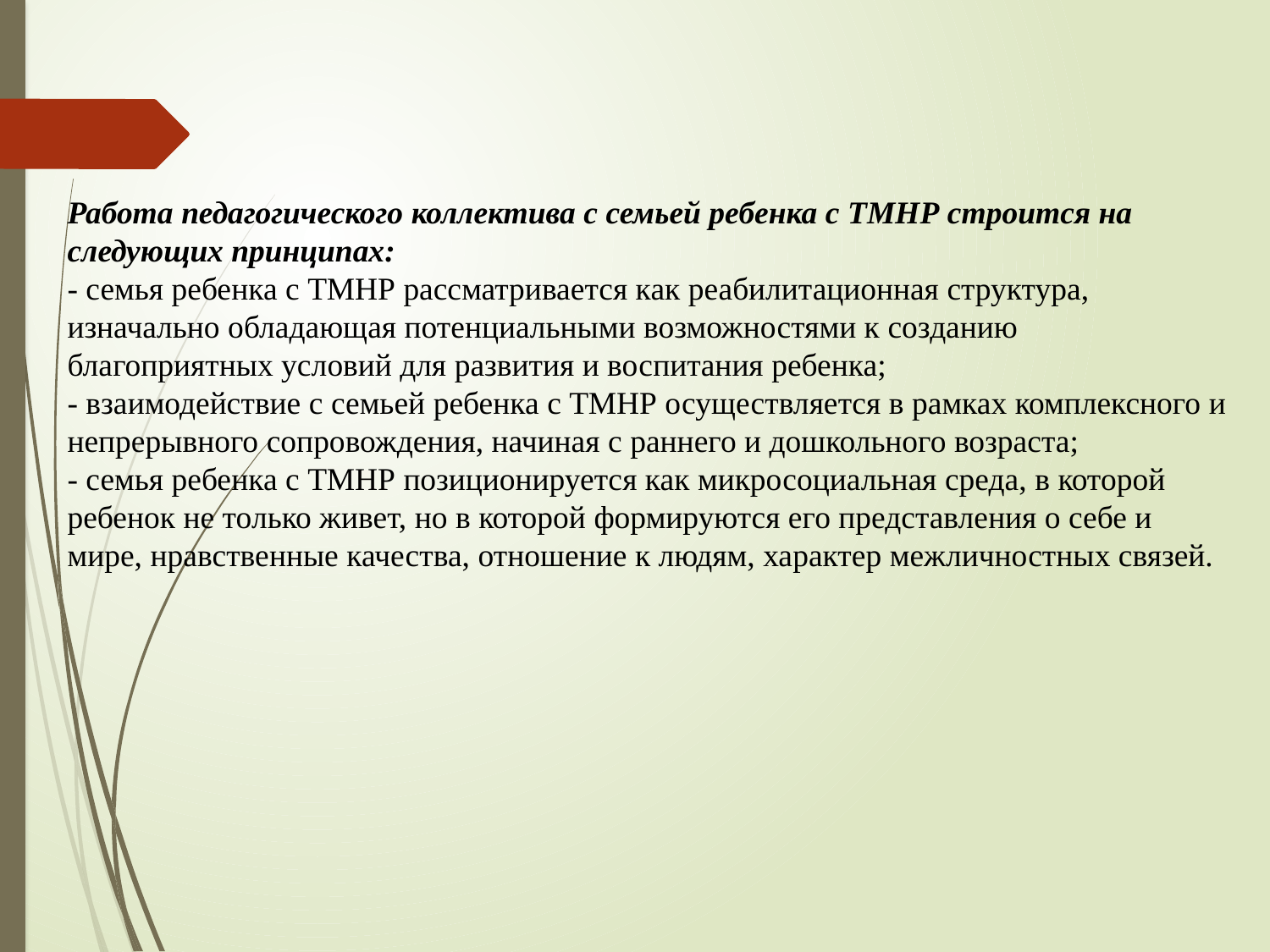

Работа педагогического коллектива с семьей ребенка с ТМНР строится на следующих принципах:
- семья ребенка с ТМНР рассматривается как реабилитационная структура, изначально обладающая потенциальными возможностями к созданию благоприятных условий для развития и воспитания ребенка;
- взаимодействие с семьей ребенка с ТМНР осуществляется в рамках комплексного и непрерывного сопровождения, начиная с раннего и дошкольного возраста;
- семья ребенка с ТМНР позиционируется как микросоциальная среда, в которой ребенок не только живет, но в которой формируются его представления о себе и мире, нравственные качества, отношение к людям, характер межличностных связей.